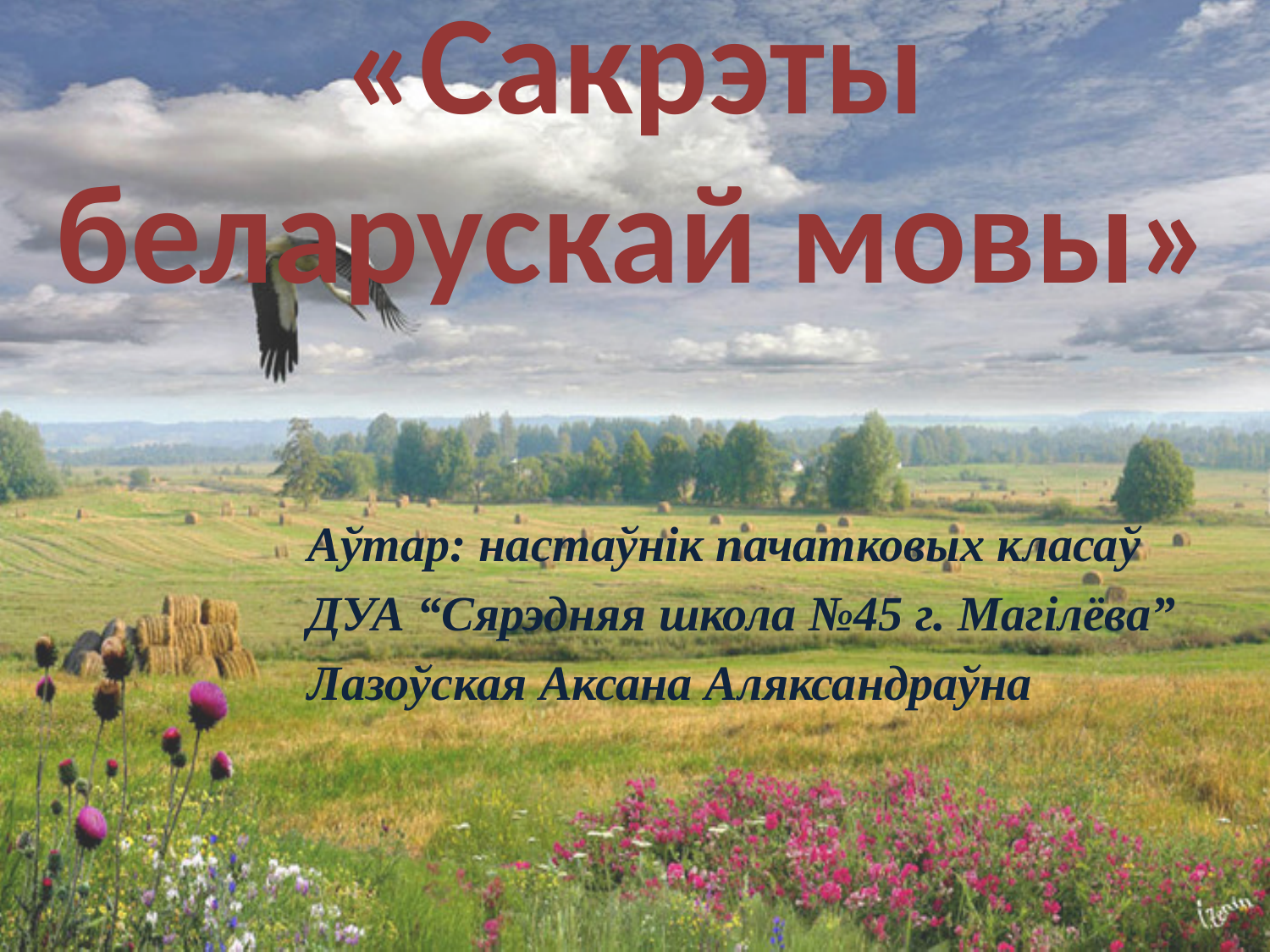

# «Сакрэты беларускай мовы»
Аўтар: настаўнік пачатковых класаў
ДУА “Сярэдняя школа №45 г. Магілёва”
Лазоўская Аксана Аляксандраўна